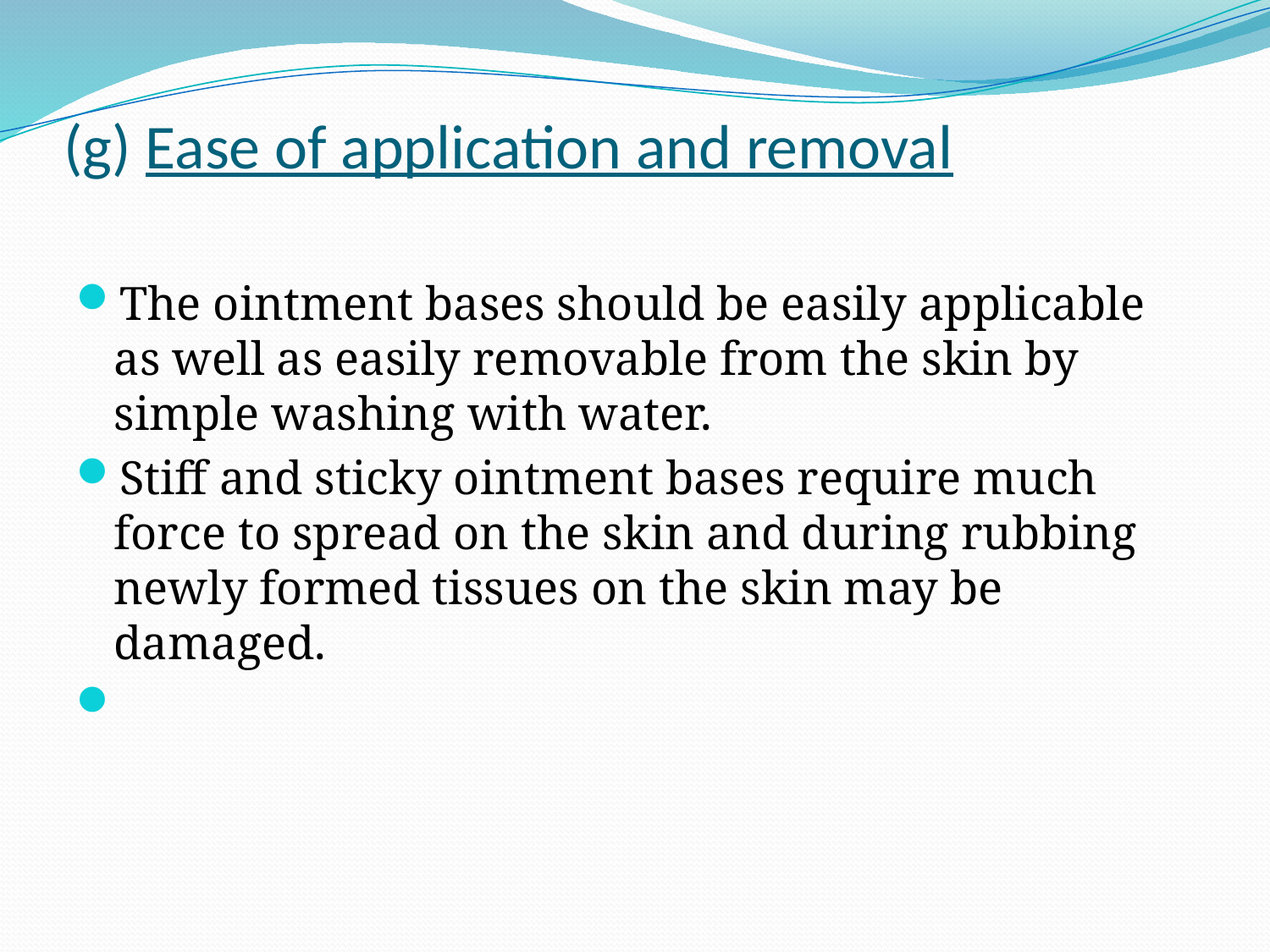

# (g) Ease of application and removal
The ointment bases should be easily applicable as well as easily removable from the skin by simple washing with water.
Stiff and sticky ointment bases require much force to spread on the skin and during rubbing newly formed tissues on the skin may be damaged.